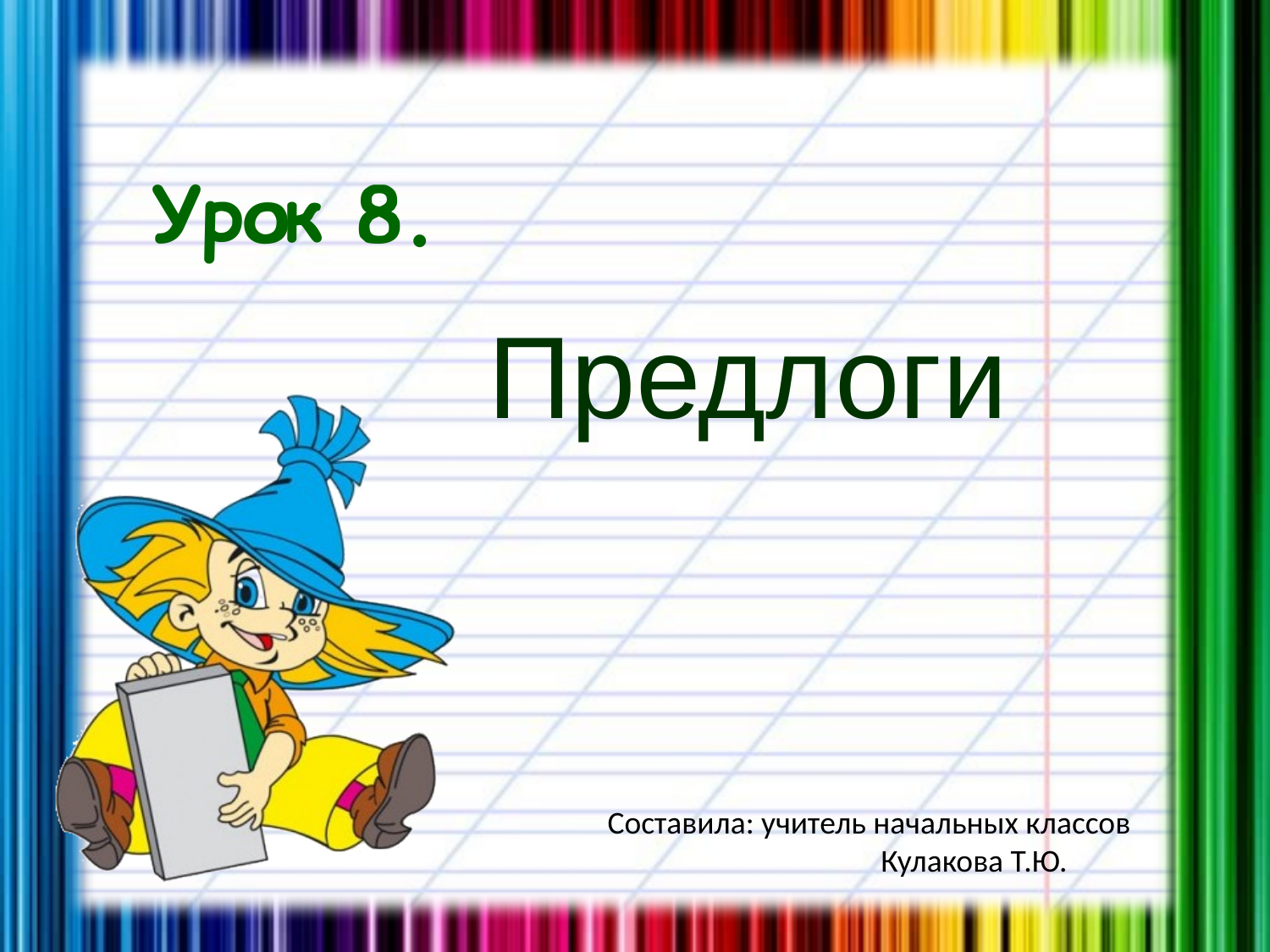

# Урок 8.
Предлоги
Составила: учитель начальных классов
                                      Кулакова Т.Ю.